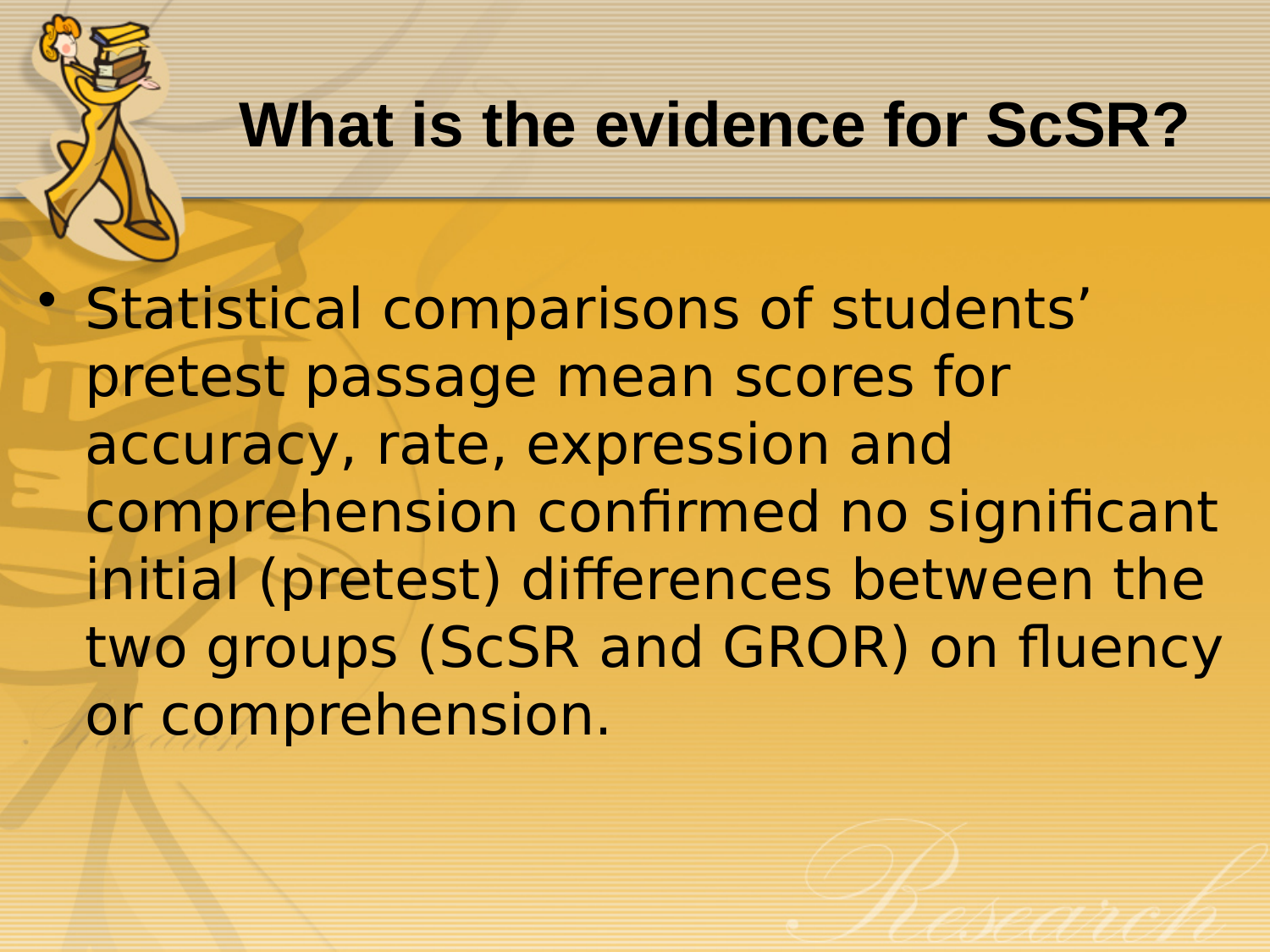

# What is the evidence for ScSR?
Statistical comparisons of students’ pretest passage mean scores for accuracy, rate, expression and comprehension confirmed no significant initial (pretest) differences between the two groups (ScSR and GROR) on fluency or comprehension.